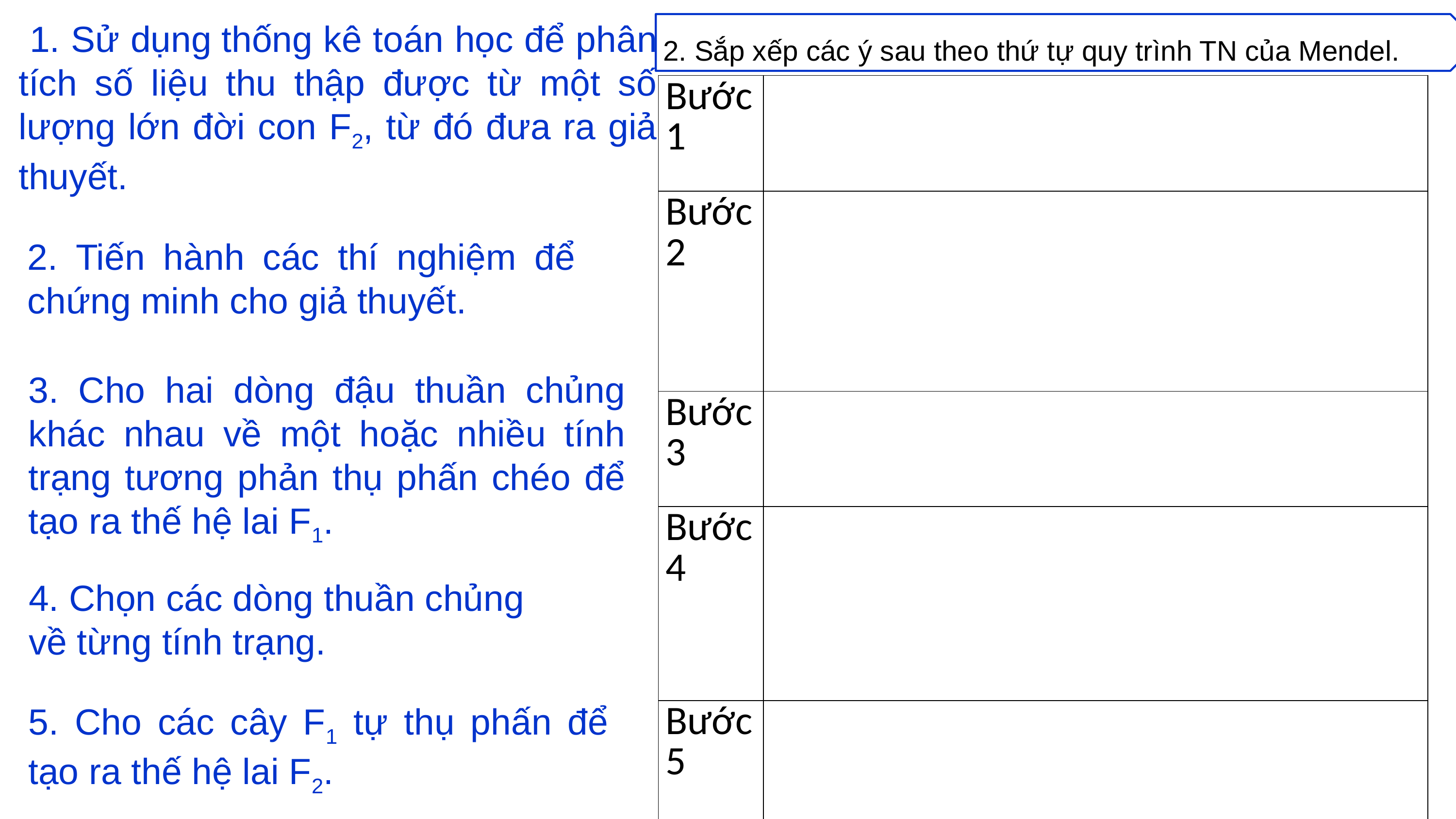

2. Sắp xếp các ý sau theo thứ tự quy trình TN của Mendel.
 1. Sử dụng thống kê toán học để phân tích số liệu thu thập được từ một số lượng lớn đời con F2, từ đó đưa ra giả thuyết.
| Bước 1 |  |
| --- | --- |
| Bước 2 |  |
| Bước 3 |  |
| Bước 4 |  |
| Bước 5 |  |
2. Tiến hành các thí nghiệm để chứng minh cho giả thuyết.
3. Cho hai dòng đậu thuần chủng khác nhau về một hoặc nhiều tính trạng tương phản thụ phấn chéo để tạo ra thế hệ lai F1.
4. Chọn các dòng thuần chủng
về từng tính trạng.
5. Cho các cây F1 tự thụ phấn để tạo ra thế hệ lai F2.